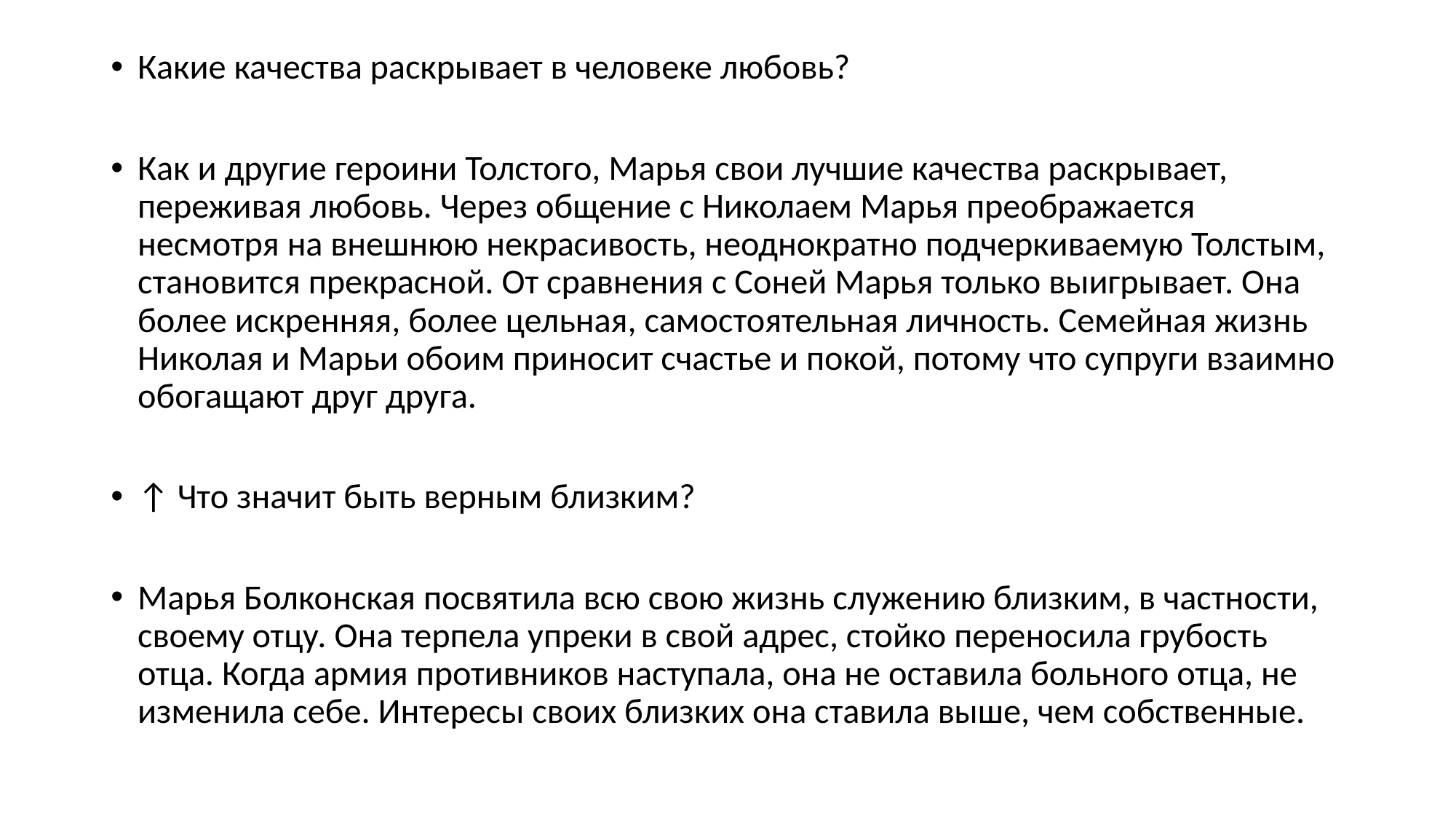

#
Какие качества раскрывает в человеке любовь?

Как и другие героини Толстого, Марья свои лучшие качества раскрывает, переживая любовь. Через общение с Николаем Марья преображается несмотря на внешнюю некрасивость, неоднократно подчеркиваемую Толстым, становится прекрасной. От сравнения с Соней Марья только выигрывает. Она более искренняя, более цельная, самостоятельная личность. Семейная жизнь Николая и Марьи обоим приносит счастье и покой, потому что супруги взаимно обогащают друг друга.

↑ Что значит быть верным близким?

Марья Болконская посвятила всю свою жизнь служению близким, в частности, своему отцу. Она терпела упреки в свой адрес, стойко переносила грубость отца. Когда армия противников наступала, она не оставила больного отца, не изменила себе. Интересы своих близких она ставила выше, чем собственные.